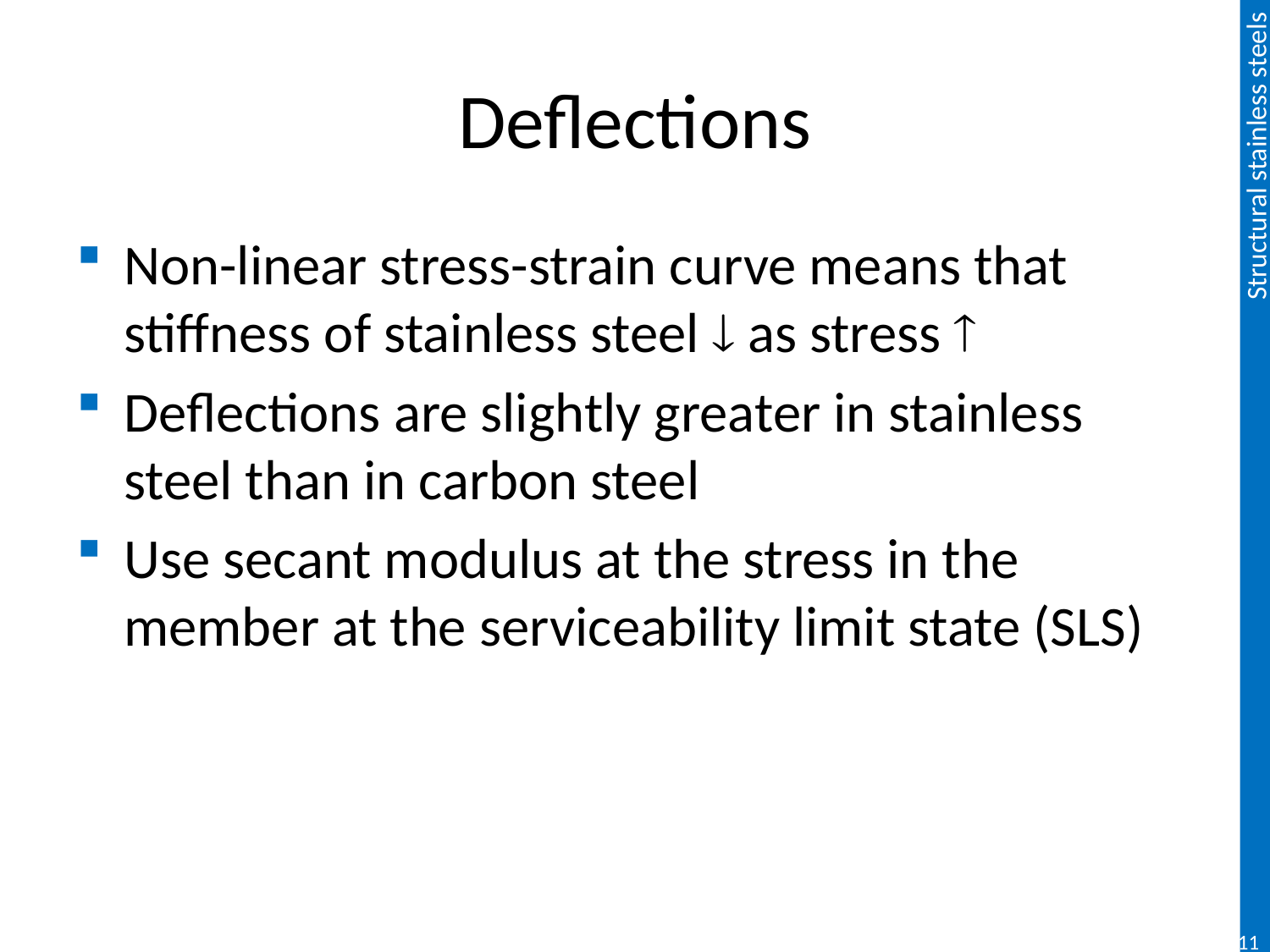

# Deflections
Non-linear stress-strain curve means that stiffness of stainless steel ↓ as stress ↑
Deflections are slightly greater in stainless steel than in carbon steel
Use secant modulus at the stress in the member at the serviceability limit state (SLS)
117